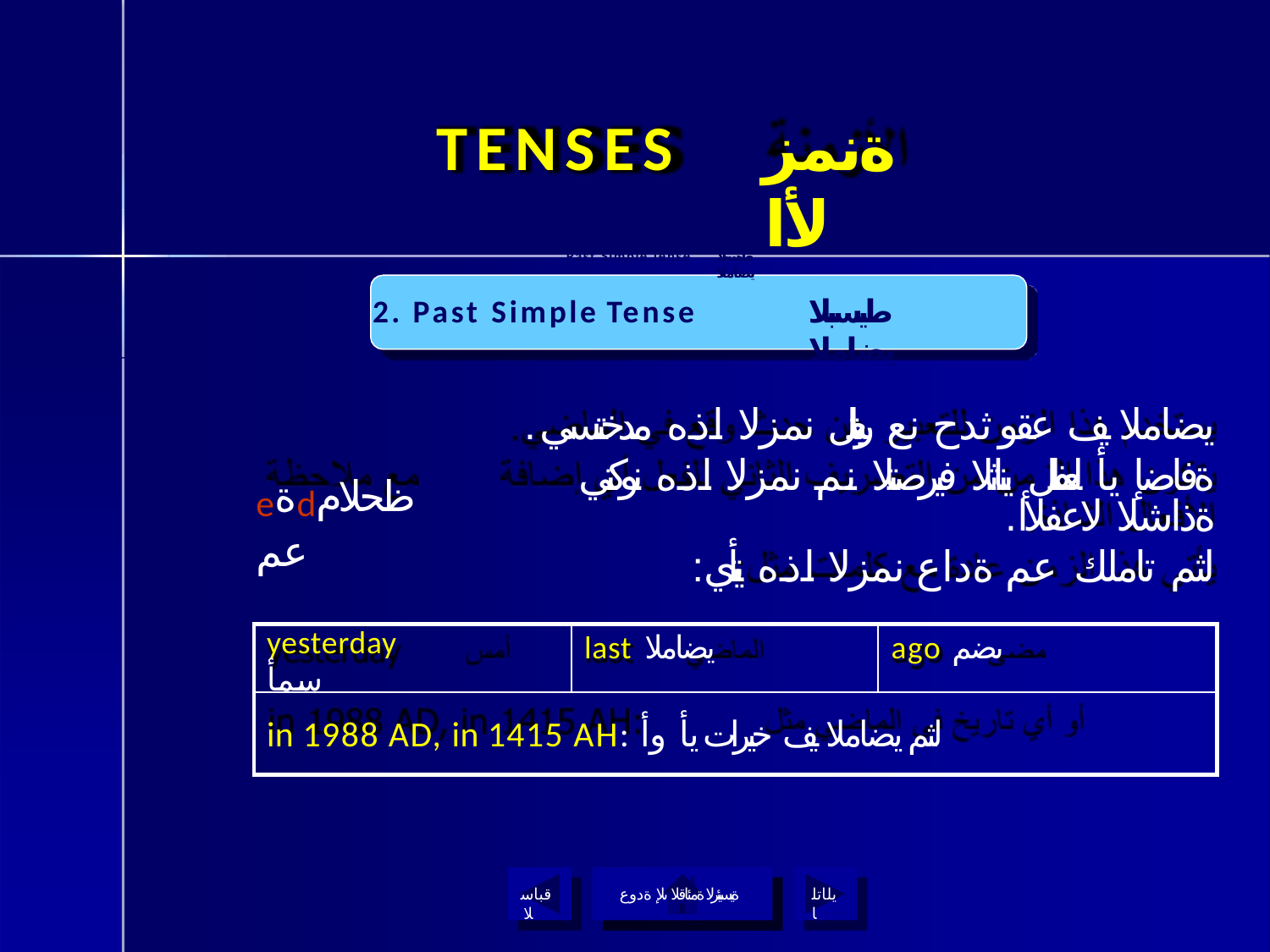

# TENSES
ةنمزلأا

Past Simple Tense
طيسبلا يضاملا

2. Past Simple Tense
طيسبلا يضاملا

.يضاملا يف عقو ثدح نع ريبعتلل نمزلا اذه مدختسي  ةفاضإ  يأ لعفلل             يناثلا   فيرصتلا    نم نمزلا اذه نوكتي
.ةذاشلا لاعفلأا
:لثم  تاملك  عم ةداع نمزلا اذه يتأي

eةdظحلام عم

| yesterday سمأ | last يضاملا | ago ىضم |
| --- | --- | --- |
| in 1988 AD, in 1415 AH: لثم يضاملا يف خيرات يأ وأ |  |  |

قباسلا
ةيسيئرلا ةمئاقلا ىلإ ةدوع
يلاتلا